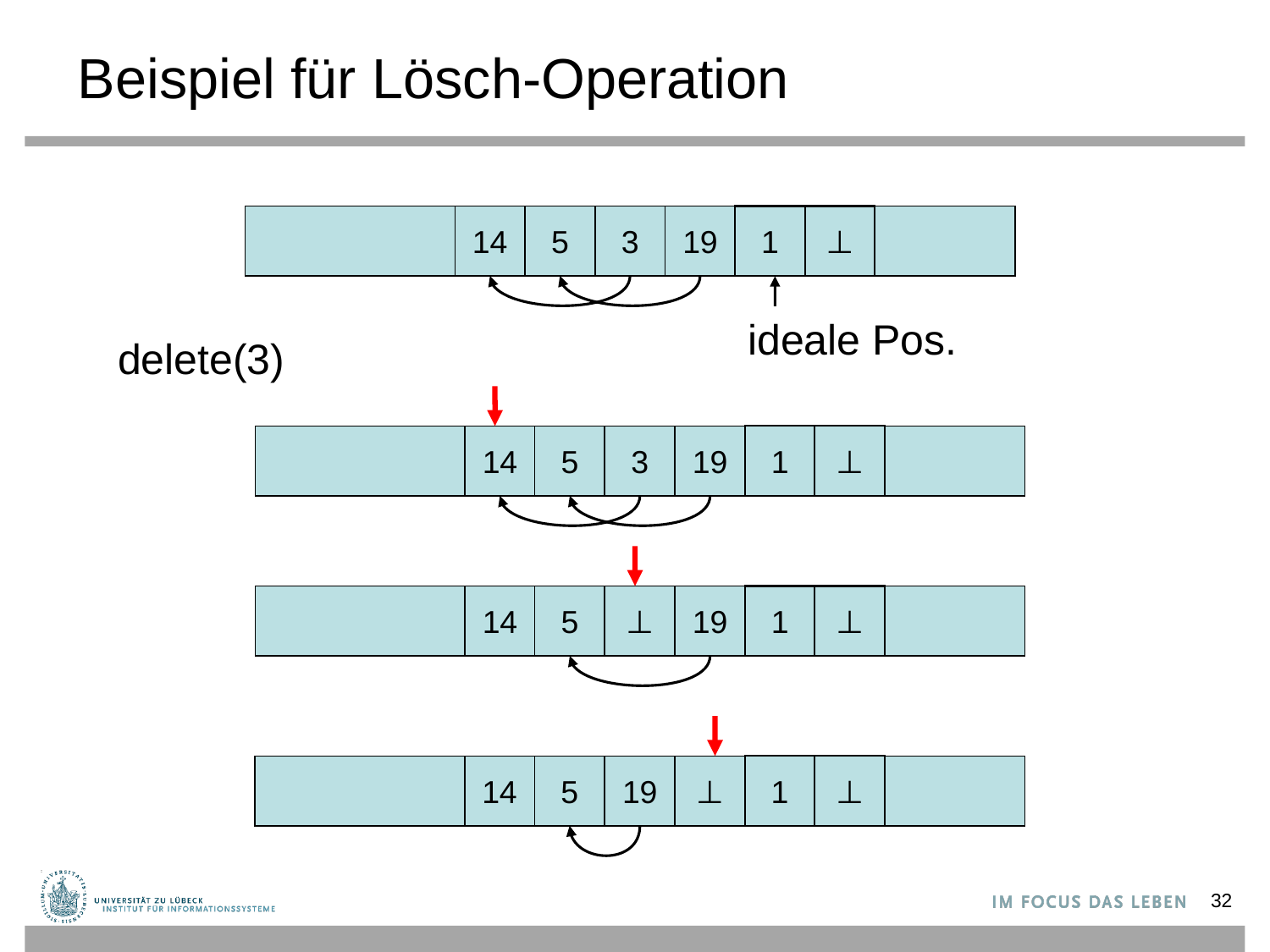

# Beispiel für Lösch-Operation

14
5
3
19
1
⊥

ideale Pos.
delete(3)

14
5
3
19
1
⊥

14
5
⊥
19
1
⊥

14
5
19
⊥
1
⊥
32